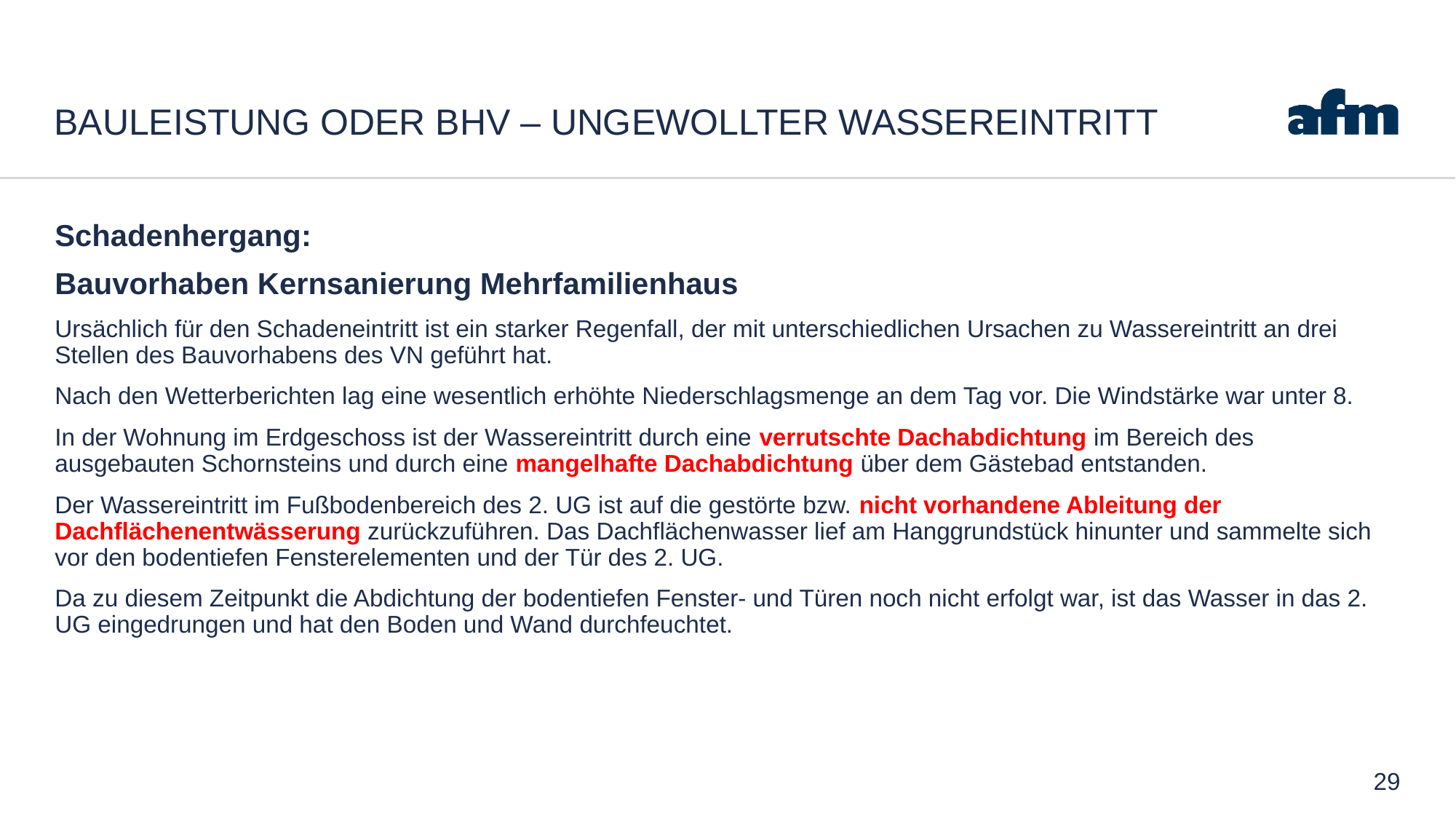

# Bauleistung oder BHV – ungewollter Wassereintritt
Schadenhergang:
Bauvorhaben Kernsanierung Mehrfamilienhaus
Ursächlich für den Schadeneintritt ist ein starker Regenfall, der mit unterschiedlichen Ursachen zu Wassereintritt an drei Stellen des Bauvorhabens des VN geführt hat.
Nach den Wetterberichten lag eine wesentlich erhöhte Niederschlagsmenge an dem Tag vor. Die Windstärke war unter 8.
In der Wohnung im Erdgeschoss ist der Wassereintritt durch eine verrutschte Dachabdichtung im Bereich des ausgebauten Schornsteins und durch eine mangelhafte Dachabdichtung über dem Gästebad entstanden.
Der Wassereintritt im Fußbodenbereich des 2. UG ist auf die gestörte bzw. nicht vorhandene Ableitung der Dachflächenentwässerung zurückzuführen. Das Dachflächenwasser lief am Hanggrundstück hinunter und sammelte sich vor den bodentiefen Fensterelementen und der Tür des 2. UG.
Da zu diesem Zeitpunkt die Abdichtung der bodentiefen Fenster- und Türen noch nicht erfolgt war, ist das Wasser in das 2. UG eingedrungen und hat den Boden und Wand durchfeuchtet.

29